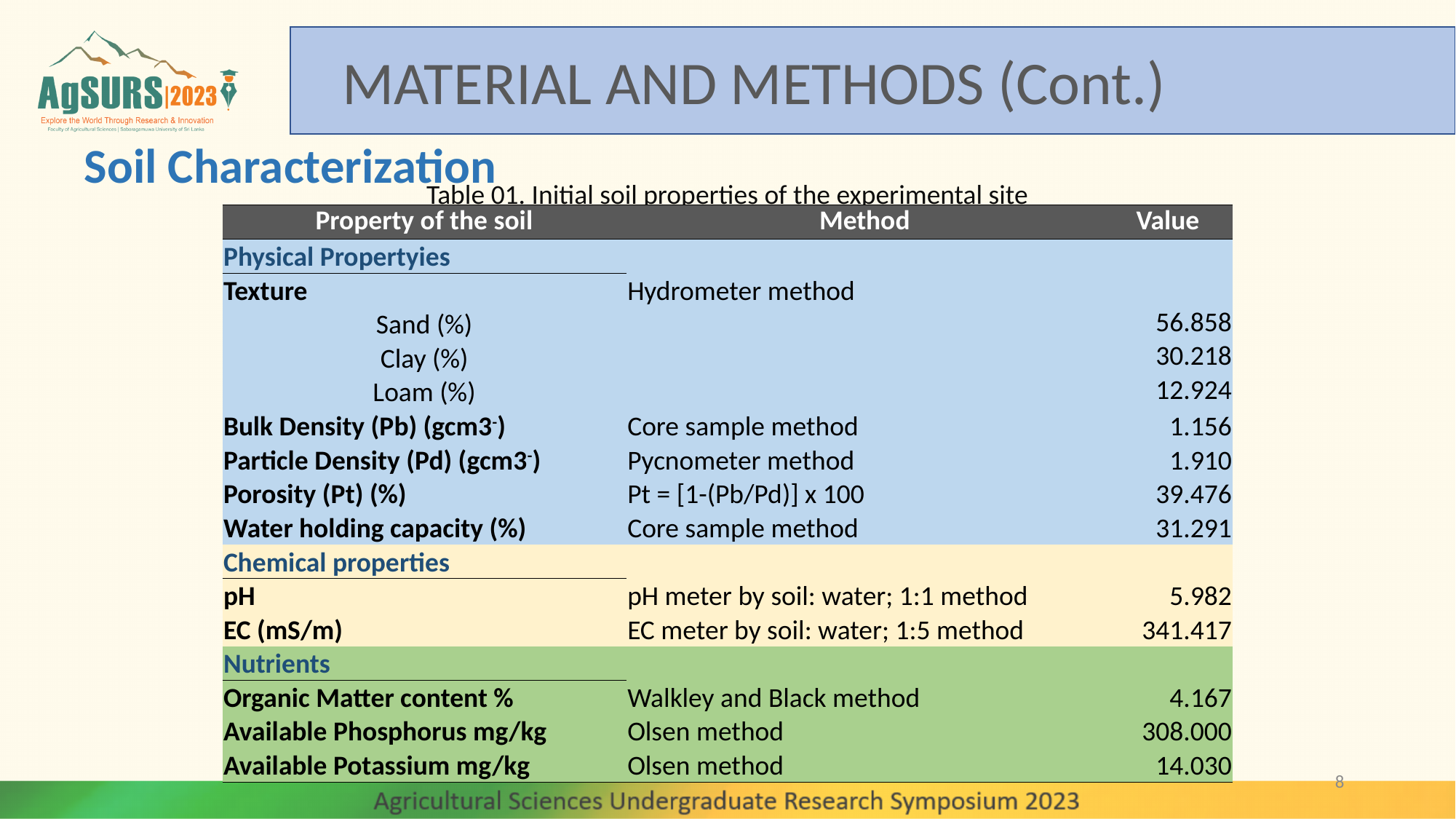

MATERIAL AND METHODS (Cont.)
Soil Characterization
Table 01. Initial soil properties of the experimental site
| Property of the soil | Method | Value |
| --- | --- | --- |
| Physical Propertyies |  |  |
| Texture | Hydrometer method |  |
| Sand (%) |  | 56.858 |
| Clay (%) |  | 30.218 |
| Loam (%) |  | 12.924 |
| Bulk Density (Pb) (gcm3-) | Core sample method | 1.156 |
| Particle Density (Pd) (gcm3-) | Pycnometer method | 1.910 |
| Porosity (Pt) (%) | Pt = [1-(Pb/Pd)] x 100 | 39.476 |
| Water holding capacity (%) | Core sample method | 31.291 |
| Chemical properties |  |  |
| pH | pH meter by soil: water; 1:1 method | 5.982 |
| EC (mS/m) | EC meter by soil: water; 1:5 method | 341.417 |
| Nutrients |  |  |
| Organic Matter content % | Walkley and Black method | 4.167 |
| Available Phosphorus mg/kg | Olsen method | 308.000 |
| Available Potassium mg/kg | Olsen method | 14.030 |
8